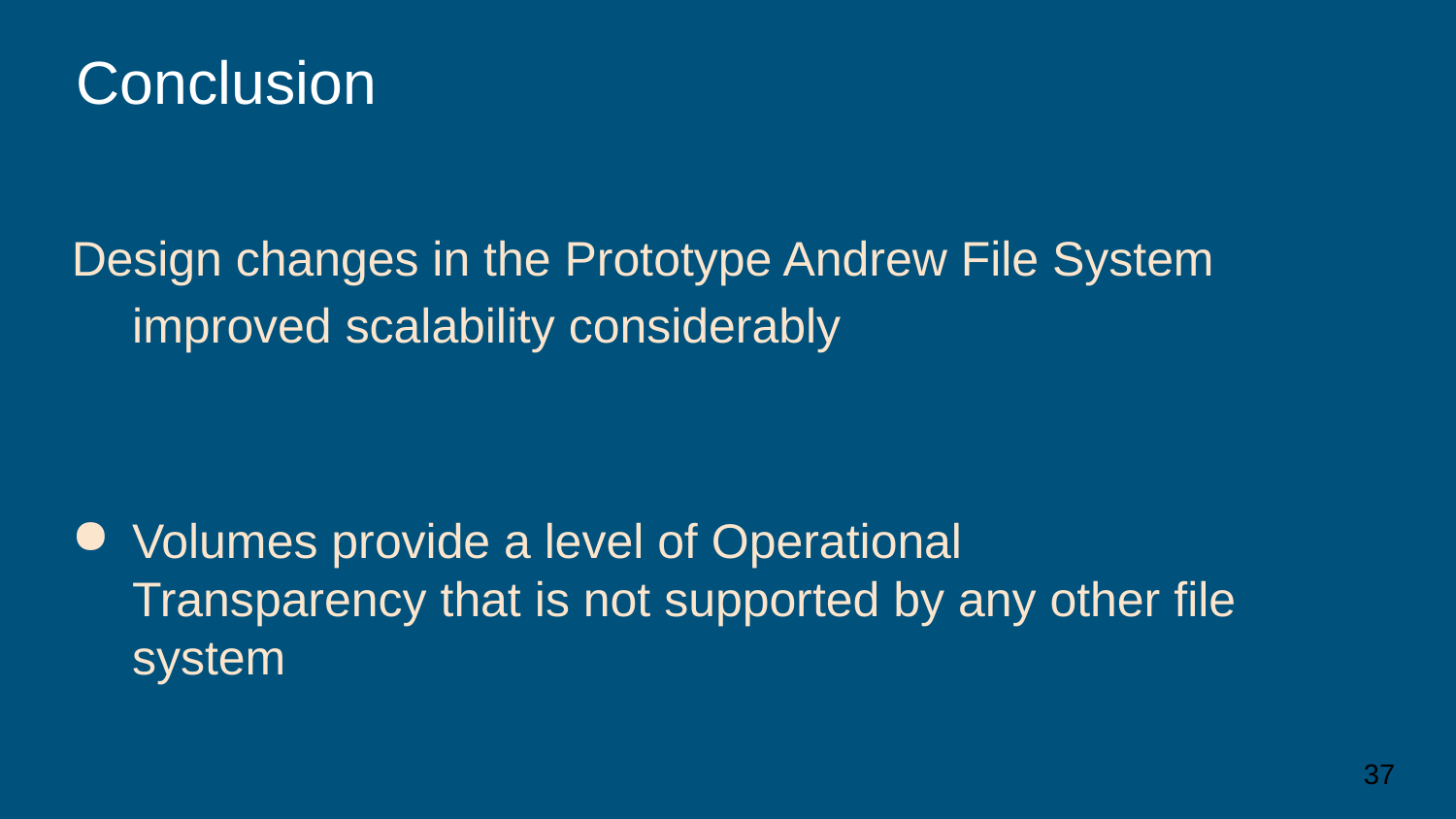

Conclusion

Design changes in the Prototype Andrew File System improved scalability considerably

Volumes provide a level of Operational Transparency that is not supported by any other file system
37